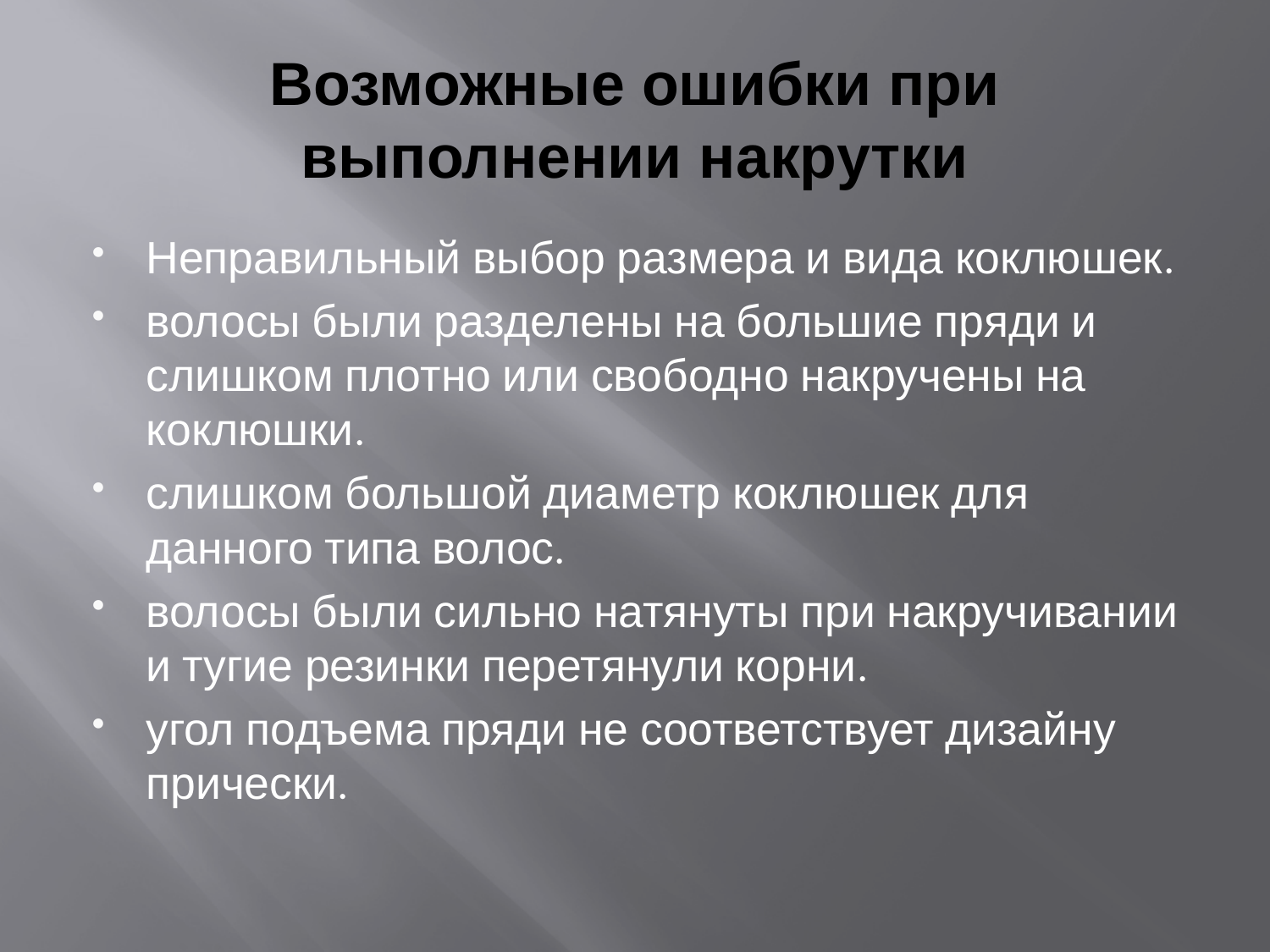

# Возможные ошибки при выполнении накрутки
Неправильный выбор размера и вида коклюшек.
волосы были разделены на большие пряди и слишком плотно или свободно накручены на коклюшки.
слишком большой диаметр коклюшек для данного типа волос.
волосы были сильно натянуты при накручивании и тугие резинки перетянули корни.
угол подъема пряди не соответствует дизайну прически.